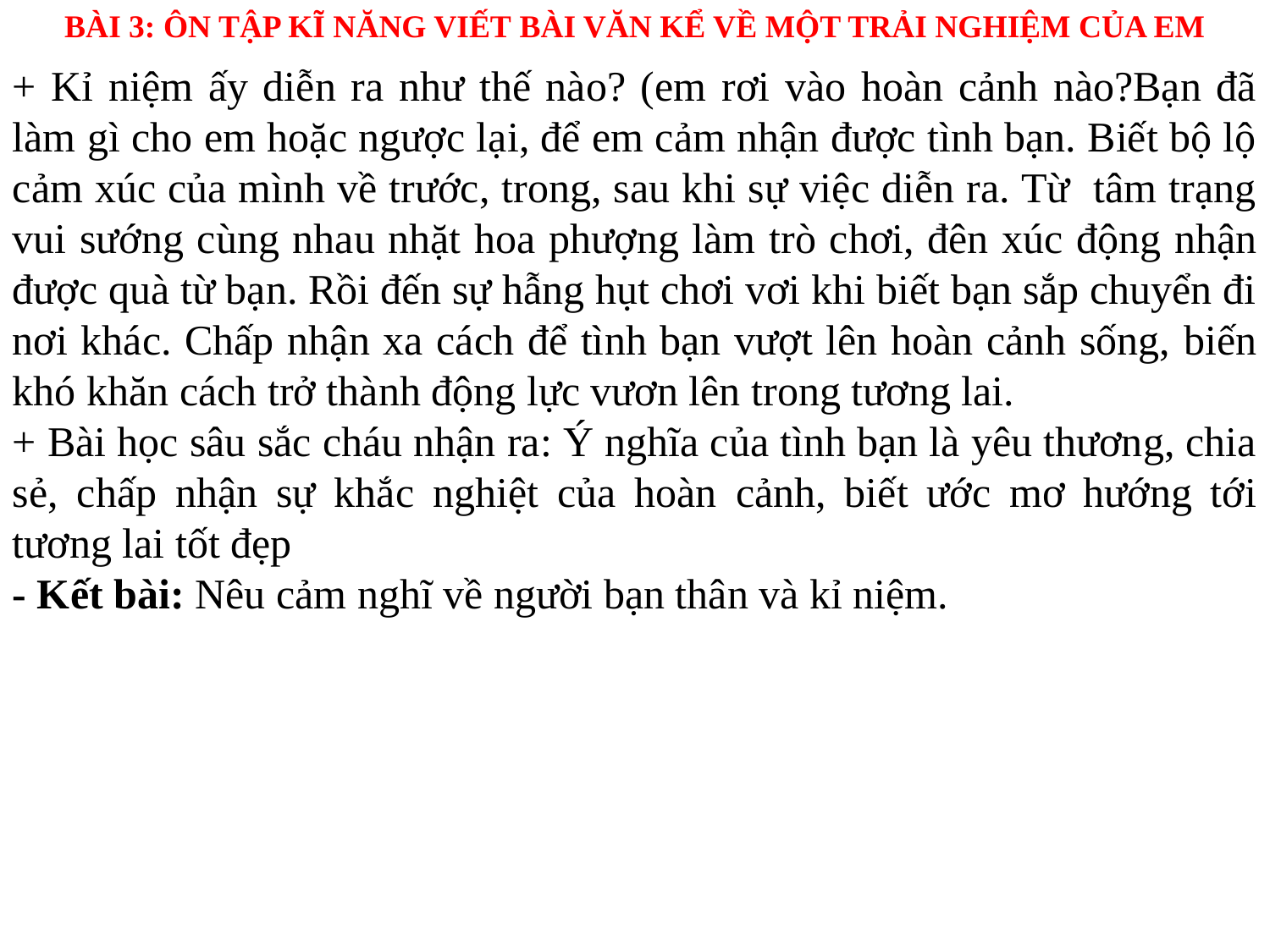

BÀI 3: ÔN TẬP KĨ NĂNG VIẾT BÀI VĂN KỂ VỀ MỘT TRẢI NGHIỆM CỦA EM

+ Kỉ niệm ấy diễn ra như thế nào? (em rơi vào hoàn cảnh nào?Bạn đã làm gì cho em hoặc ngược lại, để em cảm nhận được tình bạn. Biết bộ lộ cảm xúc của mình về trước, trong, sau khi sự việc diễn ra. Từ  tâm trạng vui sướng cùng nhau nhặt hoa phượng làm trò chơi, đên xúc động nhận được quà từ bạn. Rồi đến sự hẫng hụt chơi vơi khi biết bạn sắp chuyển đi nơi khác. Chấp nhận xa cách để tình bạn vượt lên hoàn cảnh sống, biến khó khăn cách trở thành động lực vươn lên trong tương lai.
+ Bài học sâu sắc cháu nhận ra: Ý nghĩa của tình bạn là yêu thương, chia sẻ, chấp nhận sự khắc nghiệt của hoàn cảnh, biết ước mơ hướng tới tương lai tốt đẹp
- Kết bài: Nêu cảm nghĩ về người bạn thân và kỉ niệm.